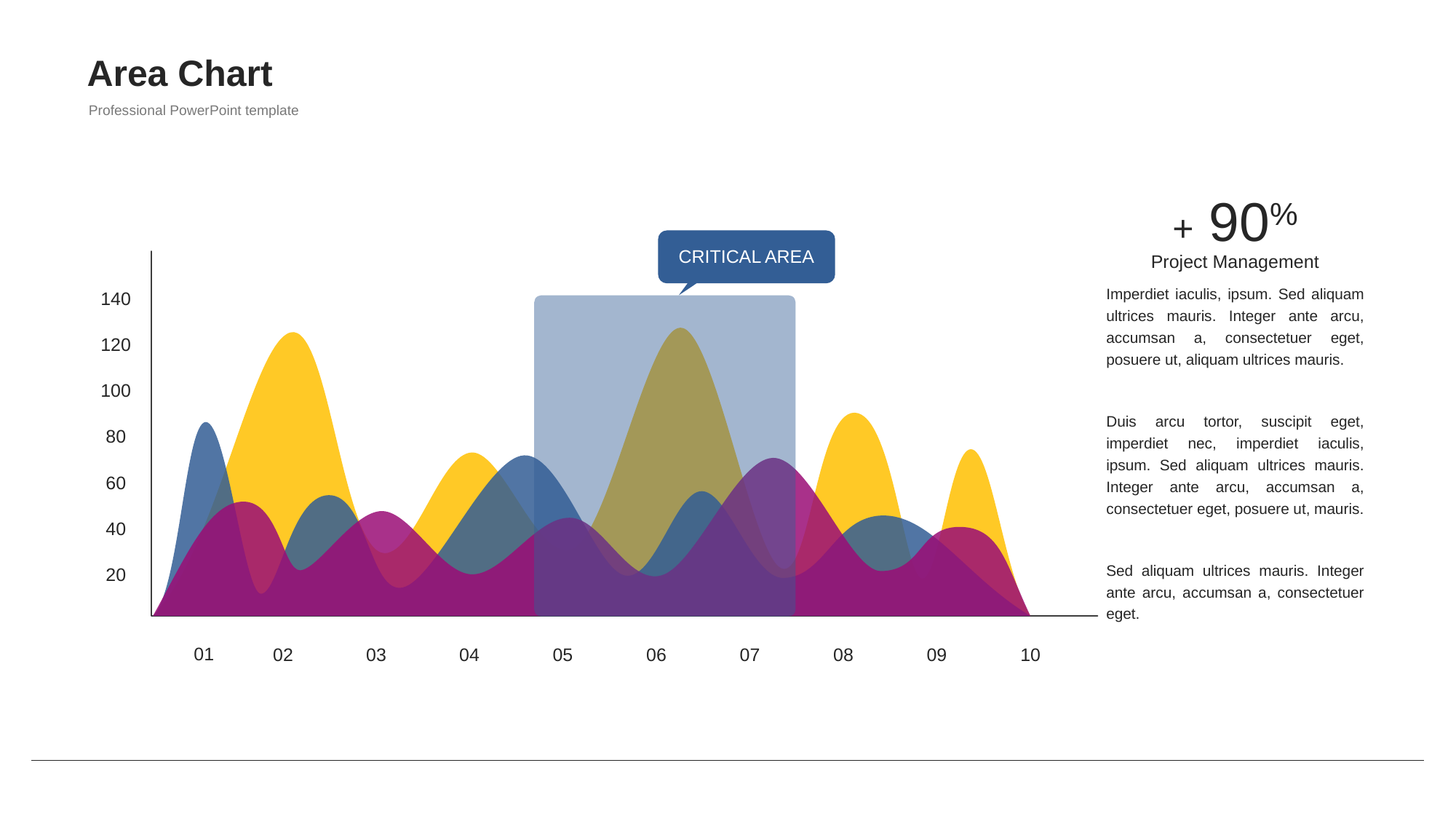

32
# Area Chart
Professional PowerPoint template
+ 90%

CRITICAL AREA
Project Management
Imperdiet iaculis, ipsum. Sed aliquam ultrices mauris. Integer ante arcu, accumsan a, consectetuer eget, posuere ut, aliquam ultrices mauris.

Duis arcu tortor, suscipit eget, imperdiet nec, imperdiet iaculis, ipsum. Sed aliquam ultrices mauris. Integer ante arcu, accumsan a, consectetuer eget, posuere ut, mauris.

Sed aliquam ultrices mauris. Integer ante arcu, accumsan a, consectetuer eget.
140

120

100
80

60
40
20
01
03
04
05
06
07
08
09
10
02